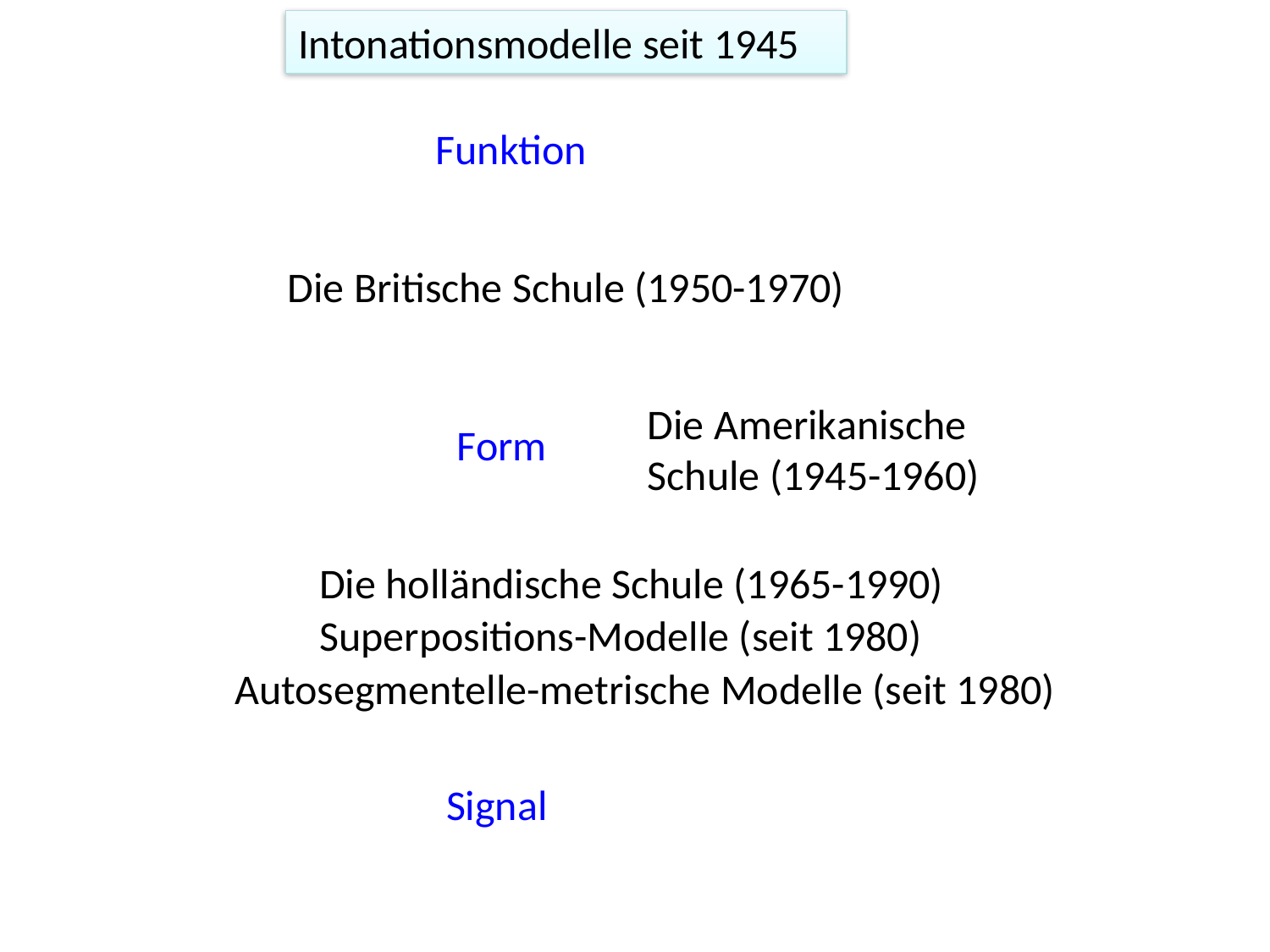

Intonationsmodelle seit 1945
Funktion
Die Britische Schule (1950-1970)
Die Amerikanische Schule (1945-1960)
Form
Die holländische Schule (1965-1990)
Superpositions-Modelle (seit 1980)
Autosegmentelle-metrische Modelle (seit 1980)
Signal